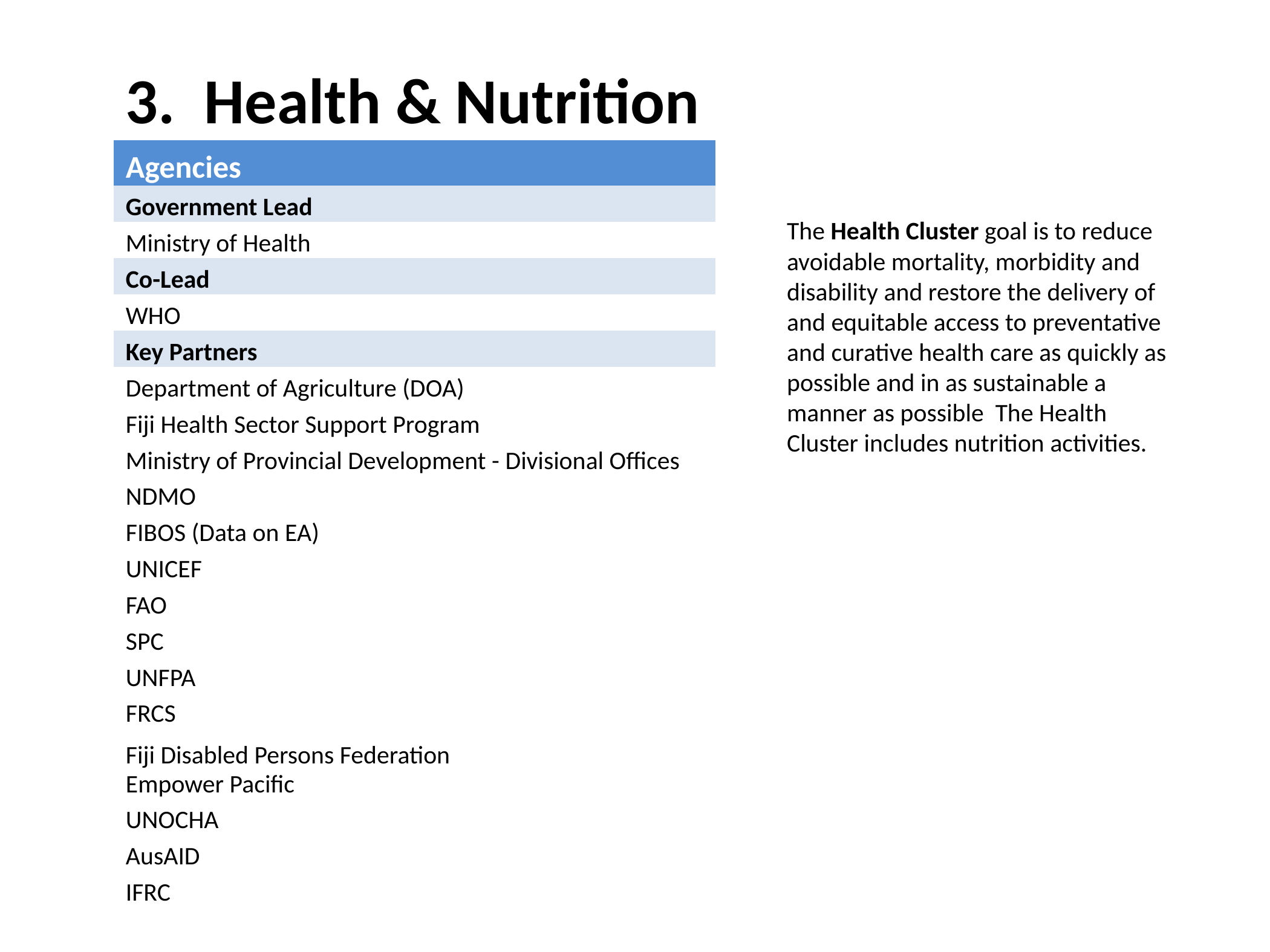

| 3. Health & Nutrition |
| --- |
| Agencies |
| Government Lead |
| Ministry of Health |
| Co-Lead |
| WHO |
| Key Partners |
| Department of Agriculture (DOA) |
| Fiji Health Sector Support Program |
| Ministry of Provincial Development - Divisional Offices |
| NDMO |
| FIBOS (Data on EA) |
| UNICEF |
| FAO |
| SPC |
| UNFPA |
| FRCS |
| Fiji Disabled Persons Federation Empower Pacific |
| UNOCHA |
| AusAID |
| IFRC |
The Health Cluster goal is to reduce avoidable mortality, morbidity and disability and restore the delivery of and equitable access to preventative and curative health care as quickly as possible and in as sustainable a manner as possible  The Health Cluster includes nutrition activities.